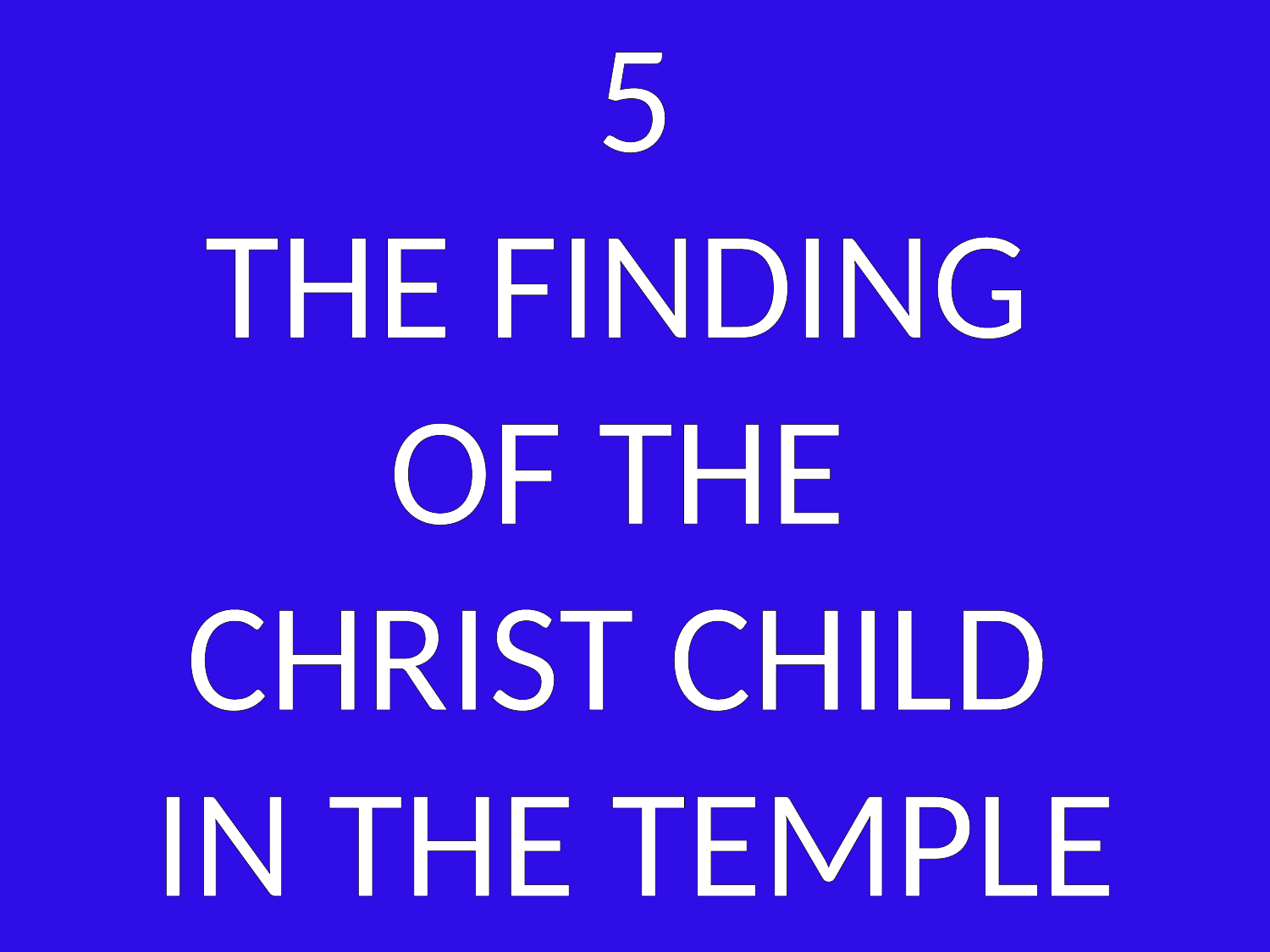

# 5 THE FINDING OF THE CHRIST CHILD IN THE TEMPLE